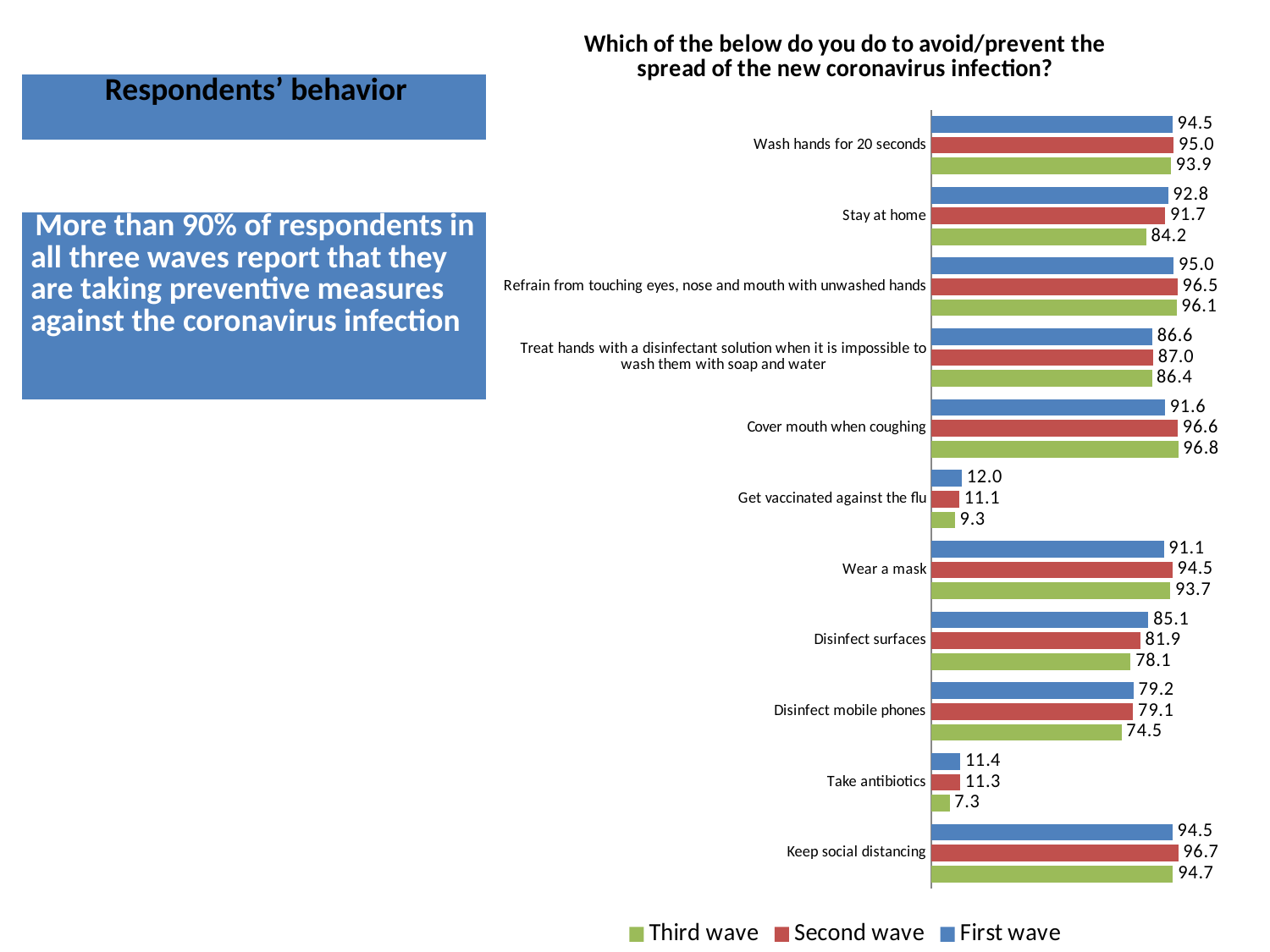

### Chart: Which of the below do you do to avoid/prevent the spread of the new coronavirus infection?

| Category | First wave | Second wave | Third wave |
|---|---|---|---|
| Wash hands for 20 seconds | 94.5 | 95.0 | 93.9 |
| Stay at home | 92.8 | 91.7 | 84.2 |
| Refrain from touching eyes, nose and mouth with unwashed hands | 95.0 | 96.5 | 96.1 |
| Treat hands with a disinfectant solution when it is impossible to wash them with soap and water | 86.6 | 87.0 | 86.4 |
| Cover mouth when coughing | 91.6 | 96.6 | 96.8 |
| Get vaccinated against the flu | 12.0 | 11.1 | 9.3 |
| Wear a mask | 91.1 | 94.5 | 93.7 |
| Disinfect surfaces | 85.1 | 81.9 | 78.1 |
| Disinfect mobile phones | 79.2 | 79.1 | 74.5 |
| Take antibiotics | 11.4 | 11.3 | 7.3 |
| Keep social distancing | 94.5 | 96.7 | 94.7 |
| Respondents’ behavior |
| --- |
| More than 90% of respondents in all three waves report that they are taking preventive measures against the coronavirus infection |
| --- |